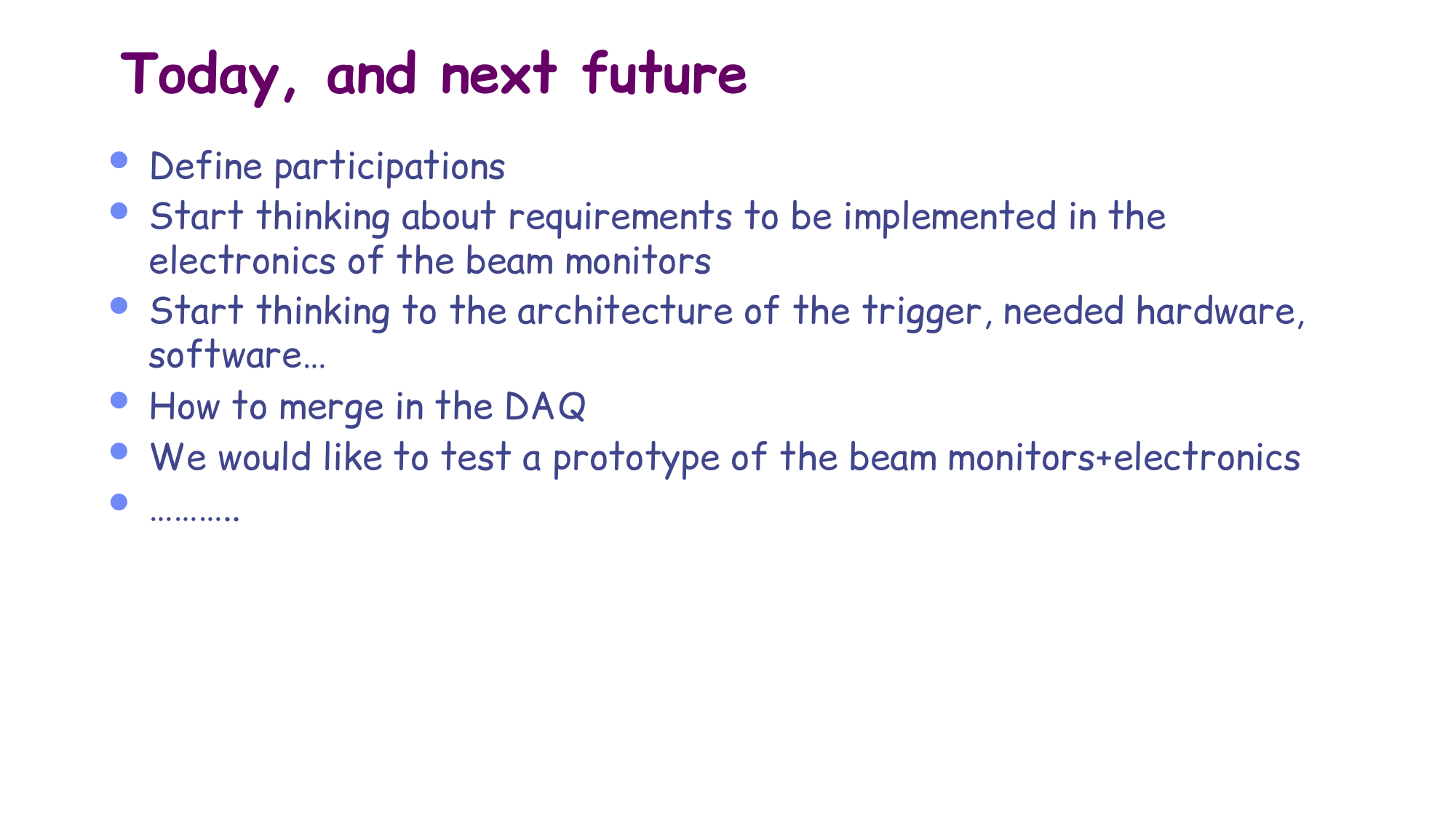

# Today, and next future
Define participations
Start thinking about requirements to be implemented in the electronics of the beam monitors
Start thinking to the architecture of the trigger, needed hardware, software…
How to merge in the DAQ
We would like to test a prototype of the beam monitors+electronics
………..